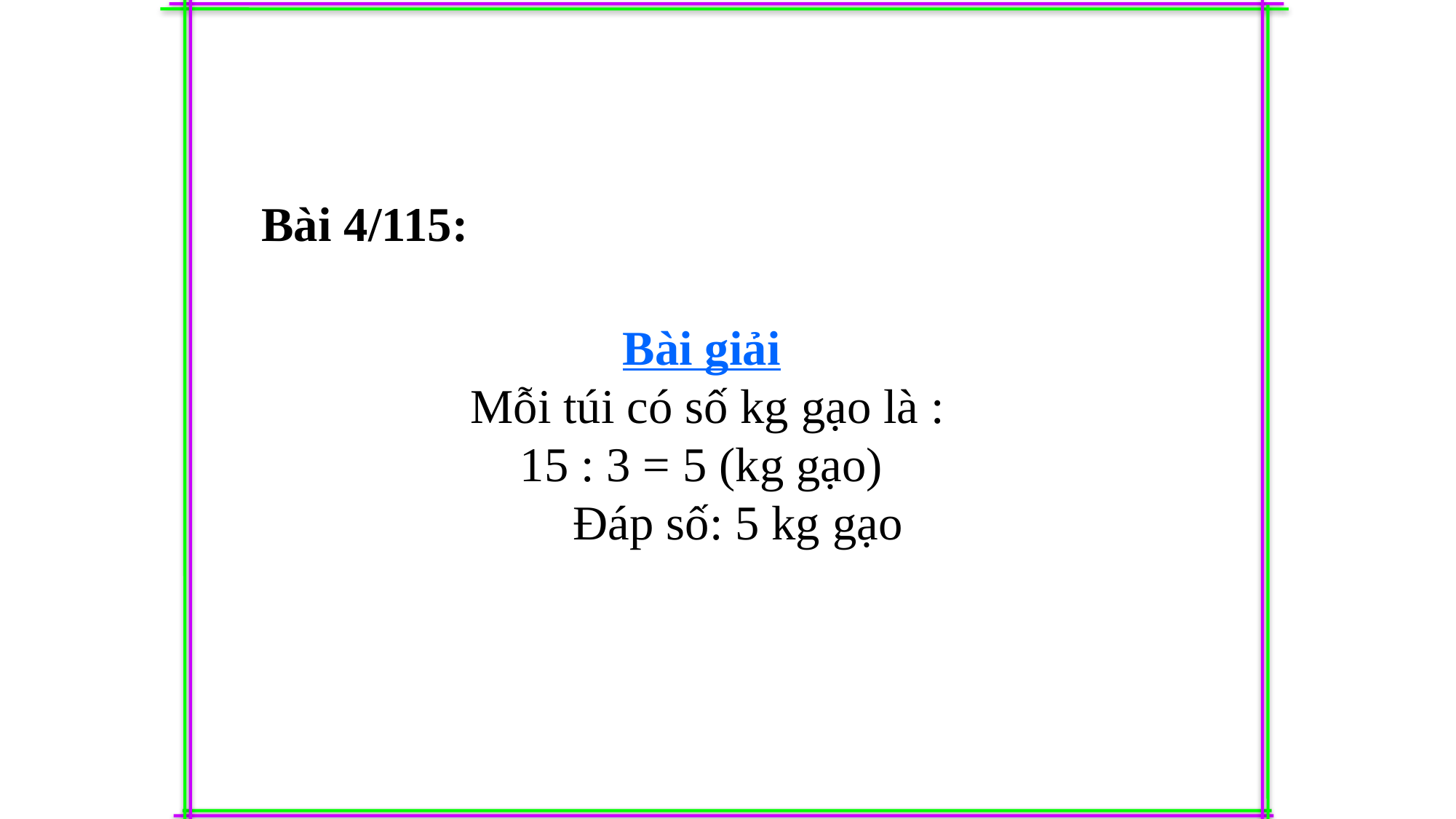

Bài 4/115:
Bài giải
 Mỗi túi có số kg gạo là :
15 : 3 = 5 (kg gạo)
      Đáp số: 5 kg gạo